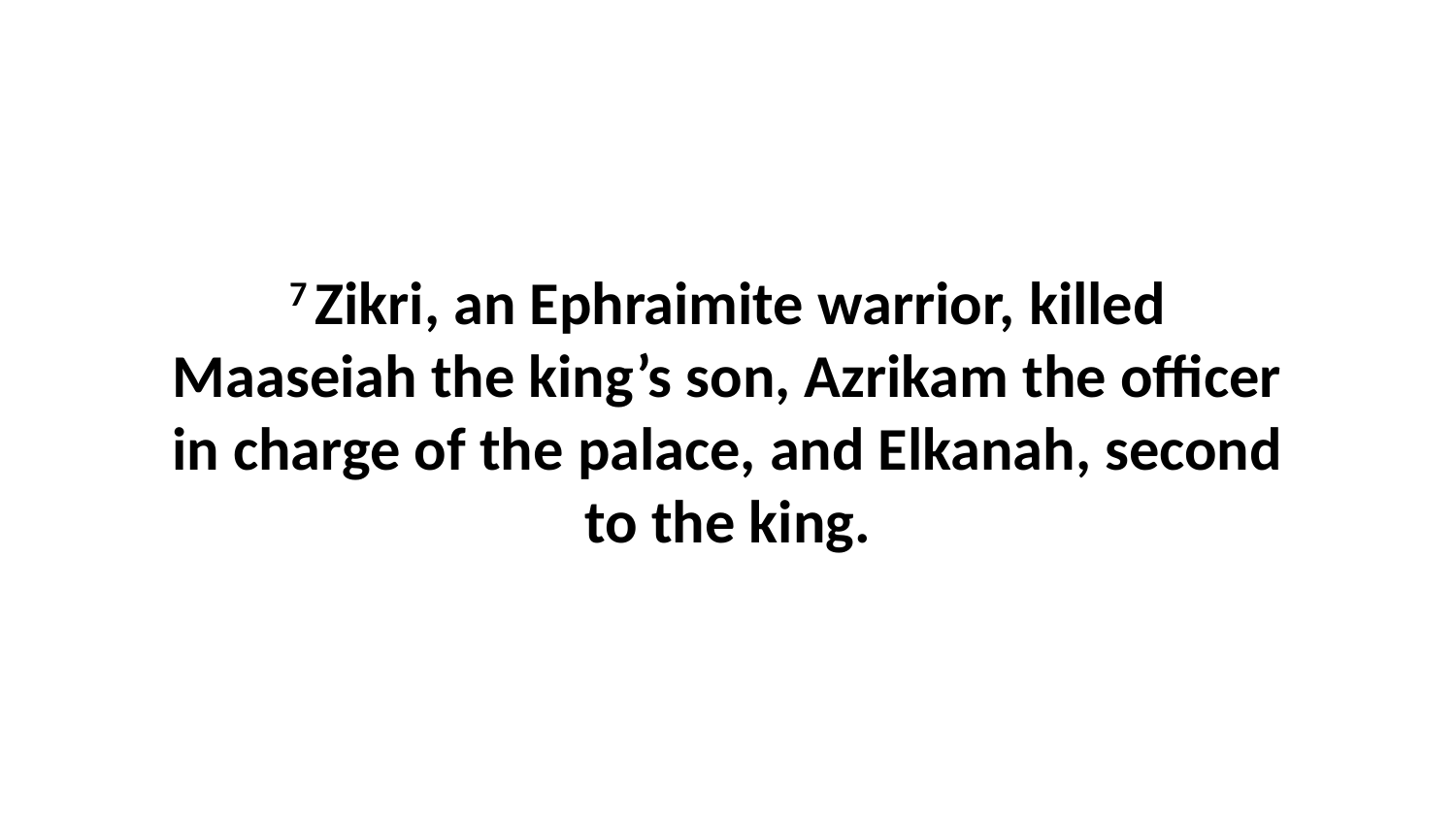

7 Zikri, an Ephraimite warrior, killed Maaseiah the king’s son, Azrikam the officer in charge of the palace, and Elkanah, second to the king.